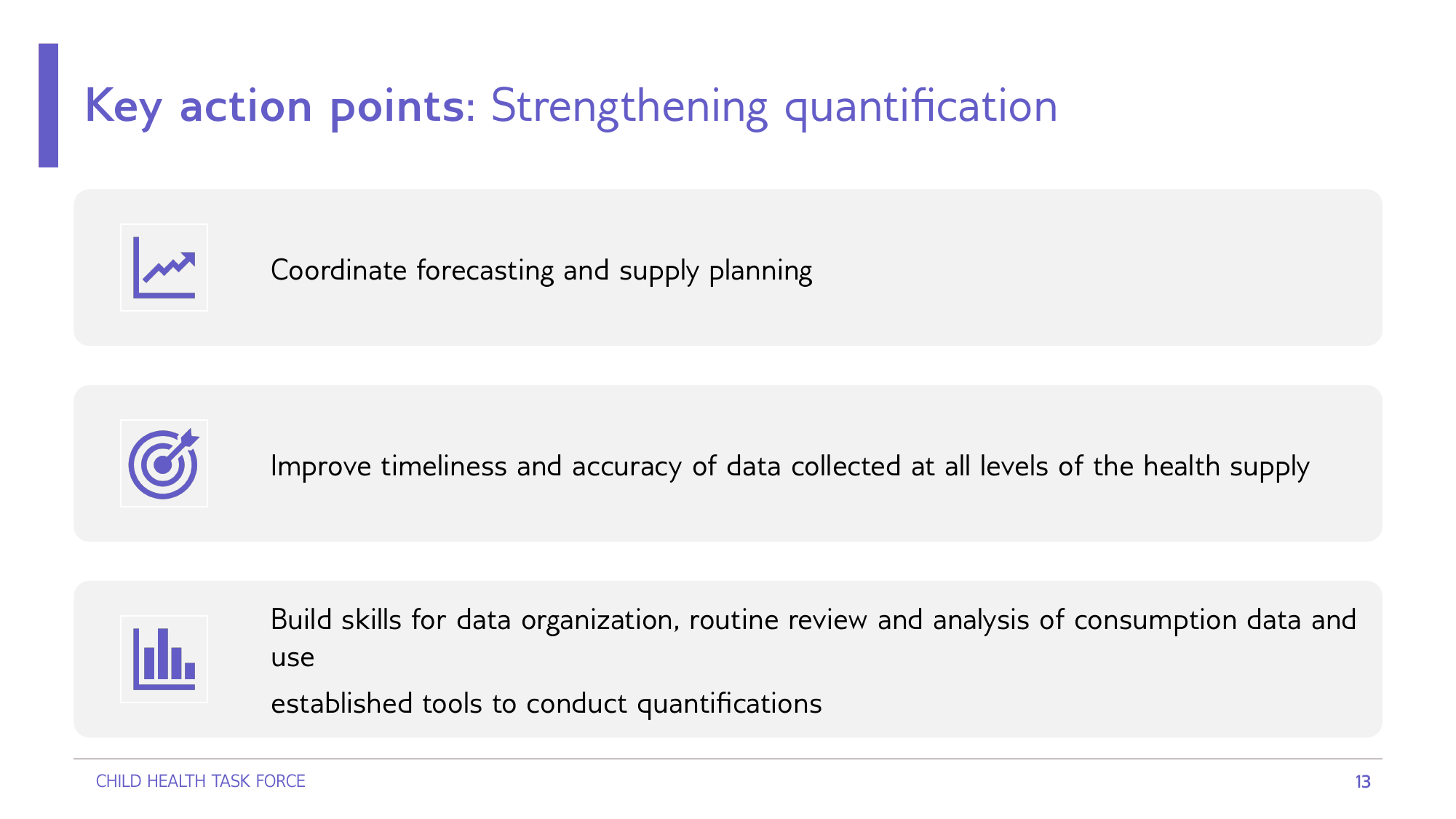

# Key action points: Strengthening quantification
Coordinate forecasting and supply planning
Improve timeliness and accuracy of data collected at all levels of the health supply
Build skills for data organization, routine review and analysis of consumption data and use
established tools to conduct quantifications
13